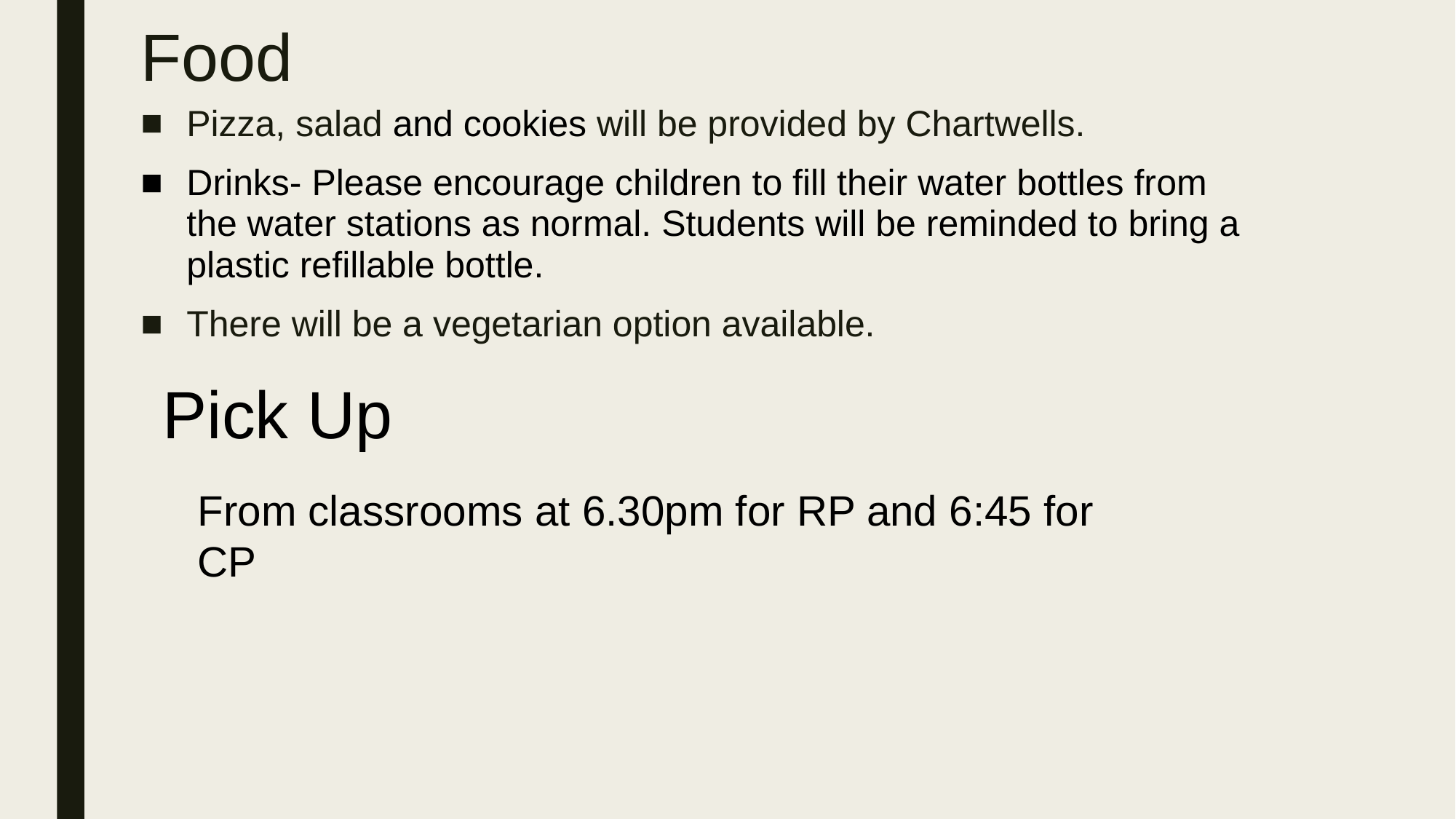

# Food
Pizza, salad and cookies will be provided by Chartwells.
Drinks- Please encourage children to fill their water bottles from the water stations as normal. Students will be reminded to bring a plastic refillable bottle.
There will be a vegetarian option available.
Pick Up

From classrooms at 6.30pm for RP and 6:45 for CP